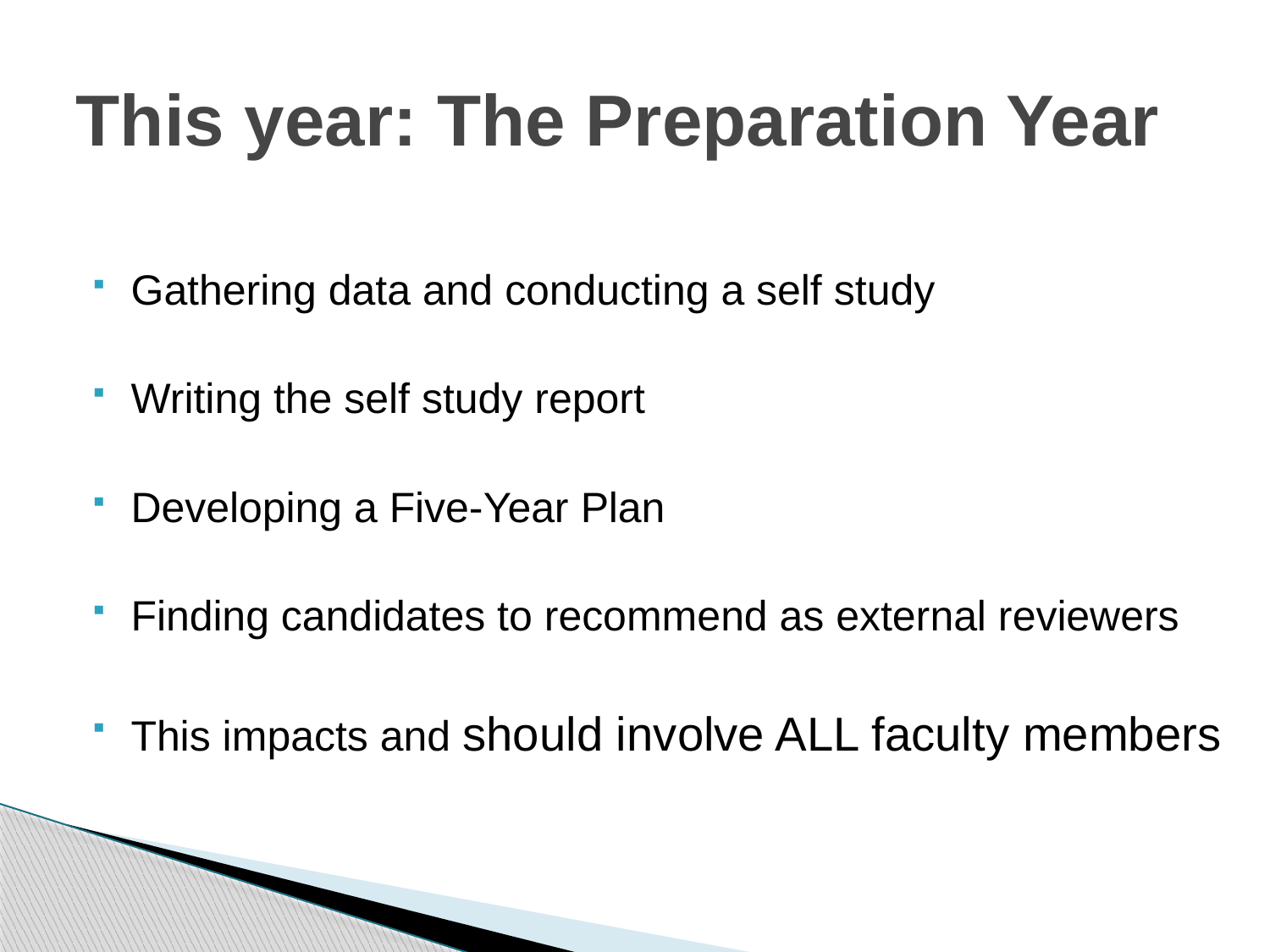

# This year: The Preparation Year
Gathering data and conducting a self study
Writing the self study report
Developing a Five-Year Plan
Finding candidates to recommend as external reviewers
This impacts and should involve ALL faculty members